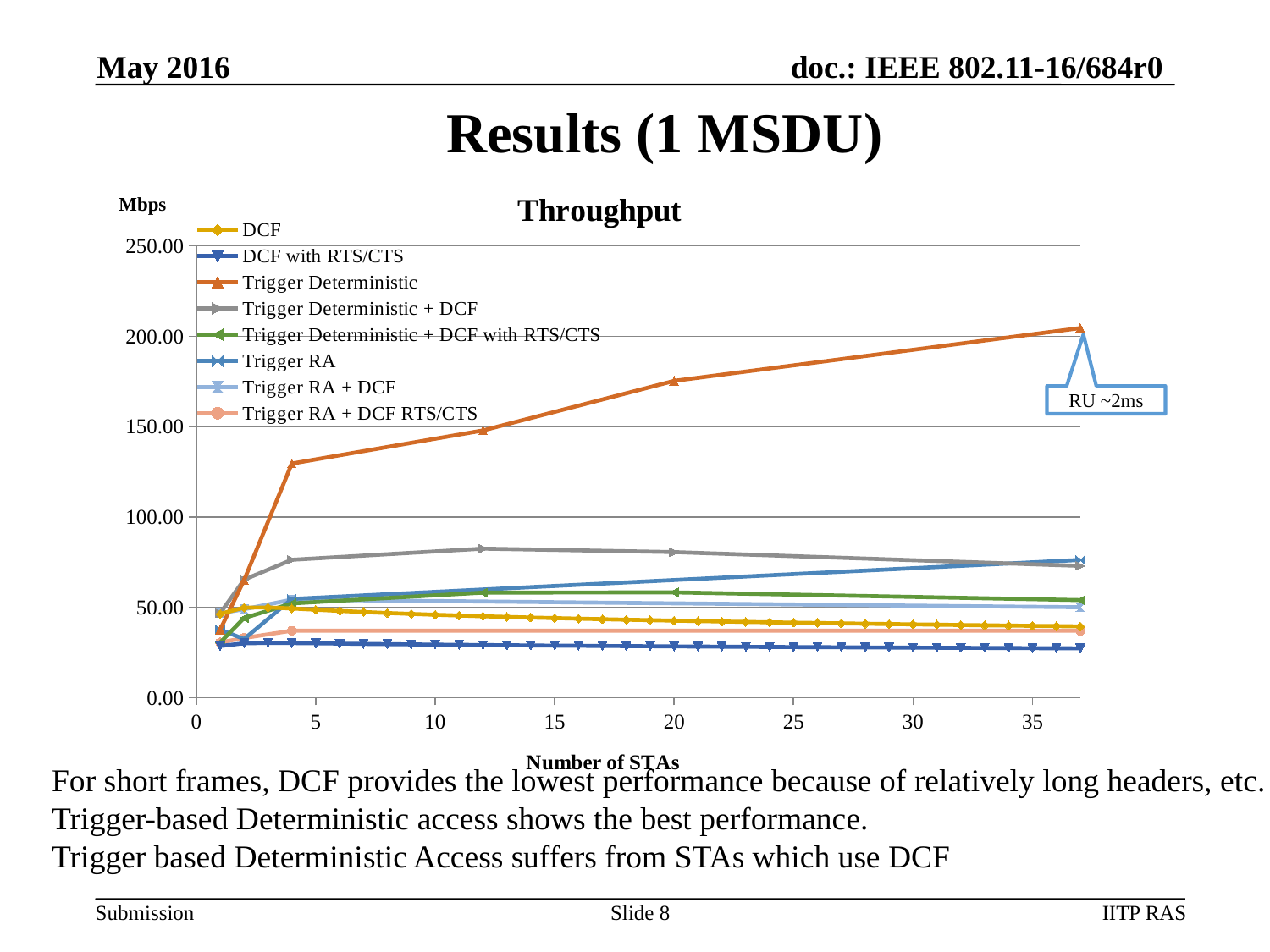

May 2016
# Results (1 MSDU)

### Chart: Throughput

| Category | DCF | DCF with RTS/CTS | Trigger Deterministic | Trigger Deterministic + DCF | Trigger Deterministic + DCF with RTS/CTS | Trigger RA | Trigger RA + DCF | Trigger RA + DCF RTS/CTS |
|---|---|---|---|---|---|---|---|---|
RU ~2ms
For short frames, DCF provides the lowest performance because of relatively long headers, etc.
Trigger-based Deterministic access shows the best performance.
Trigger based Deterministic Access suffers from STAs which use DCF
Slide 8
IITP RAS